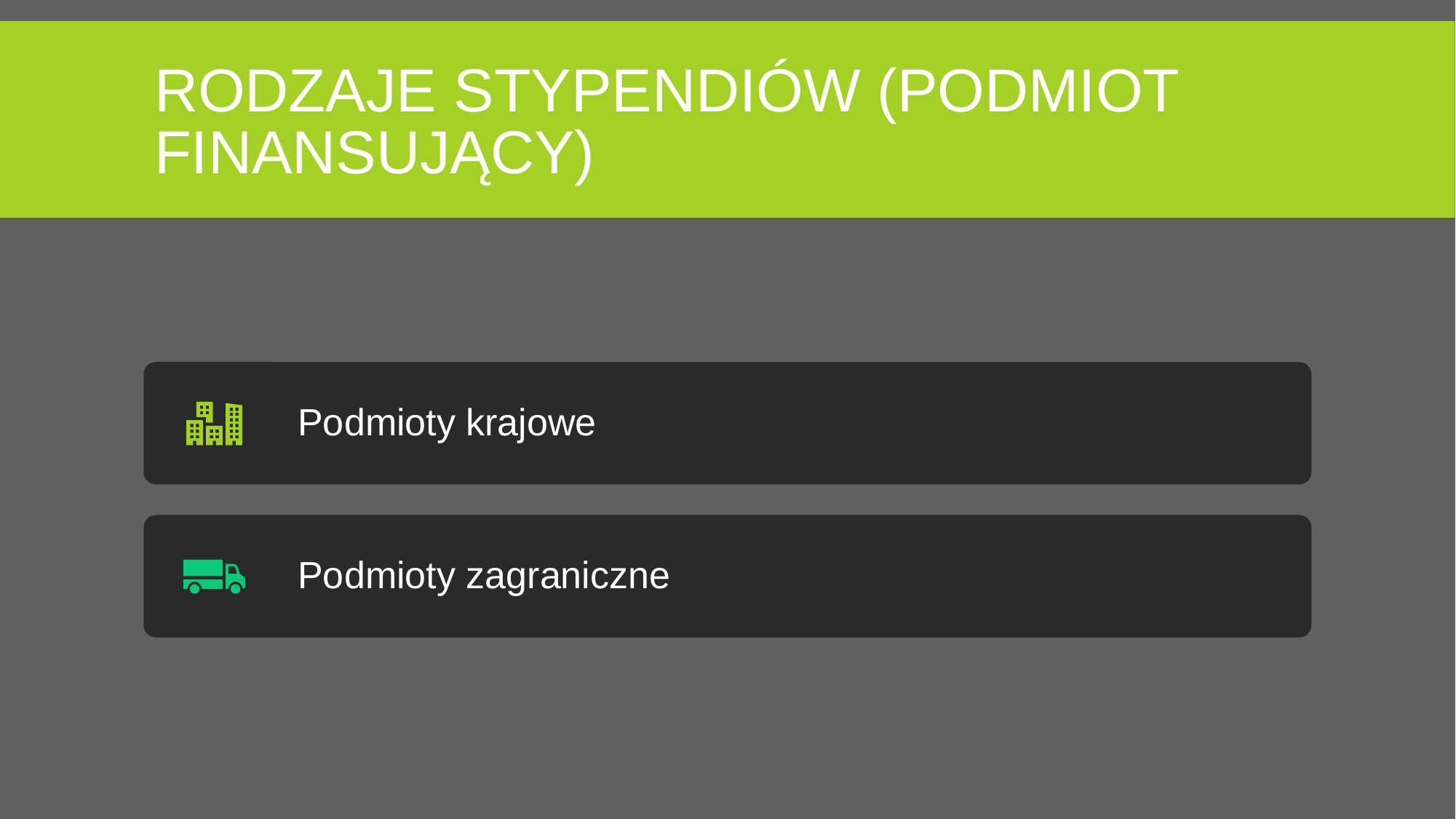

# Rodzaje stypendiów (podmiot finansujący)
Podmioty krajowe
Podmioty zagraniczne